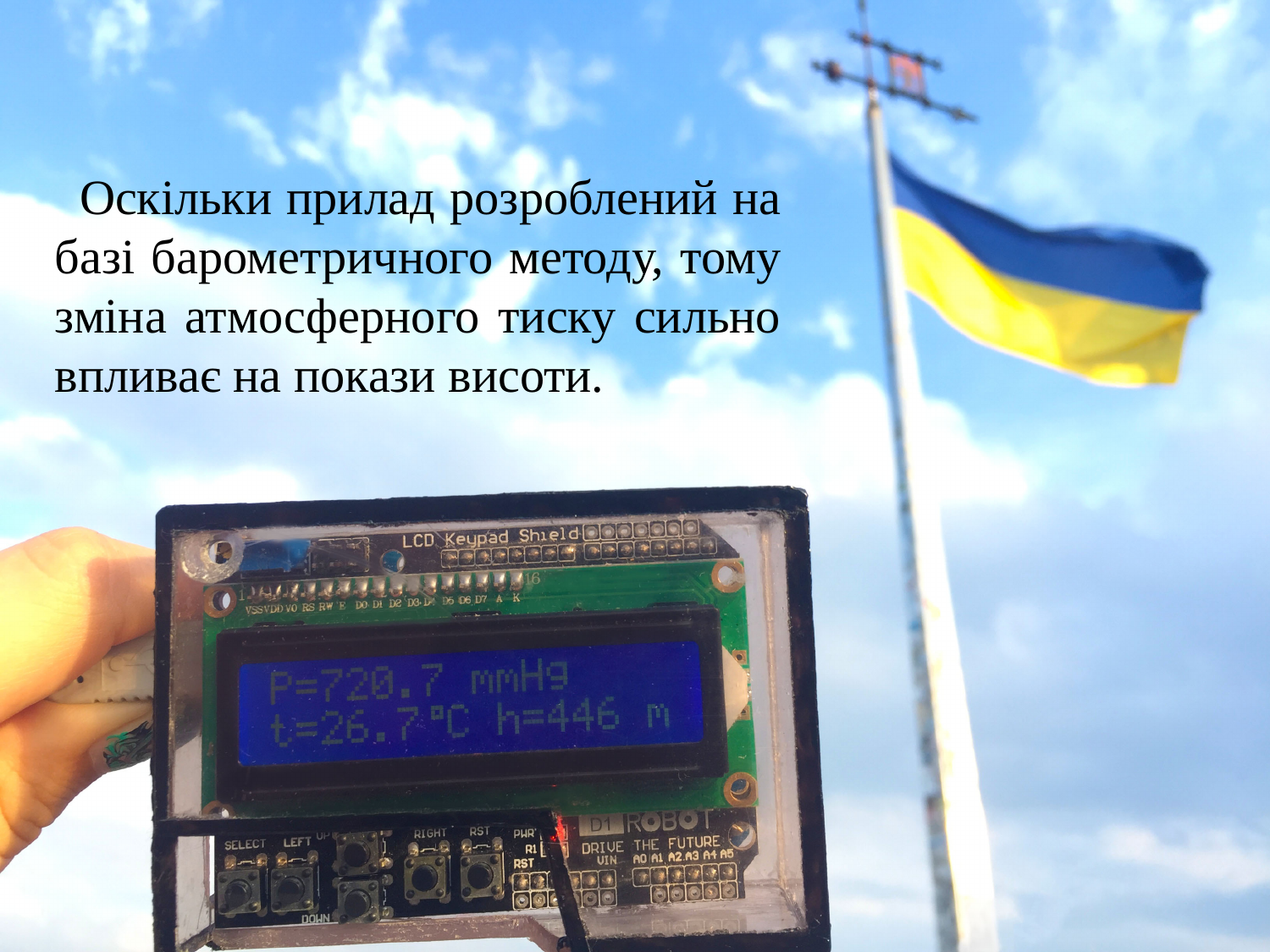

Оскільки прилад розроблений на базі барометричного методу, тому зміна атмосферного тиску сильно впливає на покази висоти.